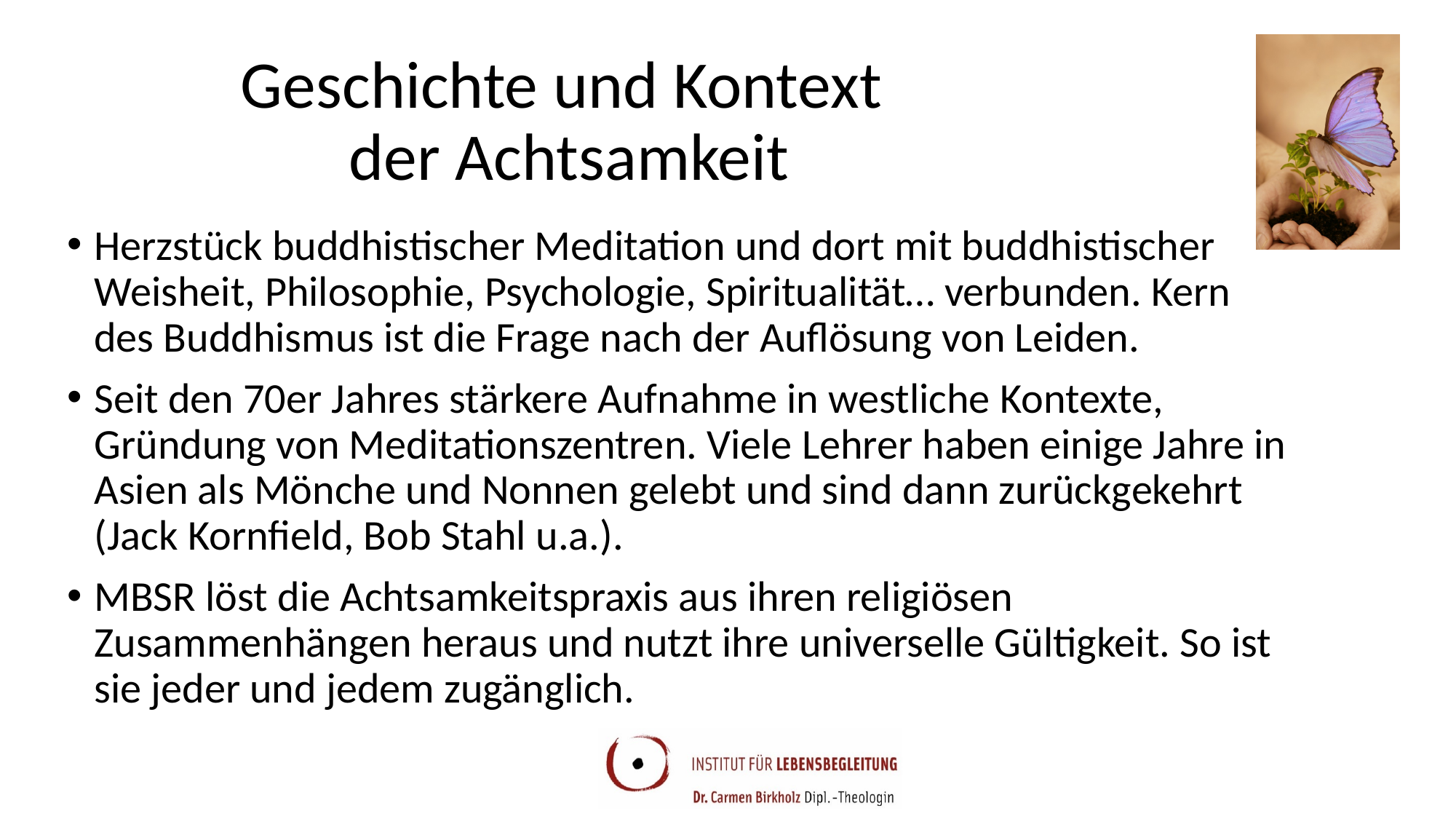

# Geschichte und Kontext der Achtsamkeit
Herzstück buddhistischer Meditation und dort mit buddhistischer Weisheit, Philosophie, Psychologie, Spiritualität… verbunden. Kern des Buddhismus ist die Frage nach der Auflösung von Leiden.
Seit den 70er Jahres stärkere Aufnahme in westliche Kontexte, Gründung von Meditationszentren. Viele Lehrer haben einige Jahre in Asien als Mönche und Nonnen gelebt und sind dann zurückgekehrt (Jack Kornfield, Bob Stahl u.a.).
MBSR löst die Achtsamkeitspraxis aus ihren religiösen Zusammenhängen heraus und nutzt ihre universelle Gültigkeit. So ist sie jeder und jedem zugänglich.